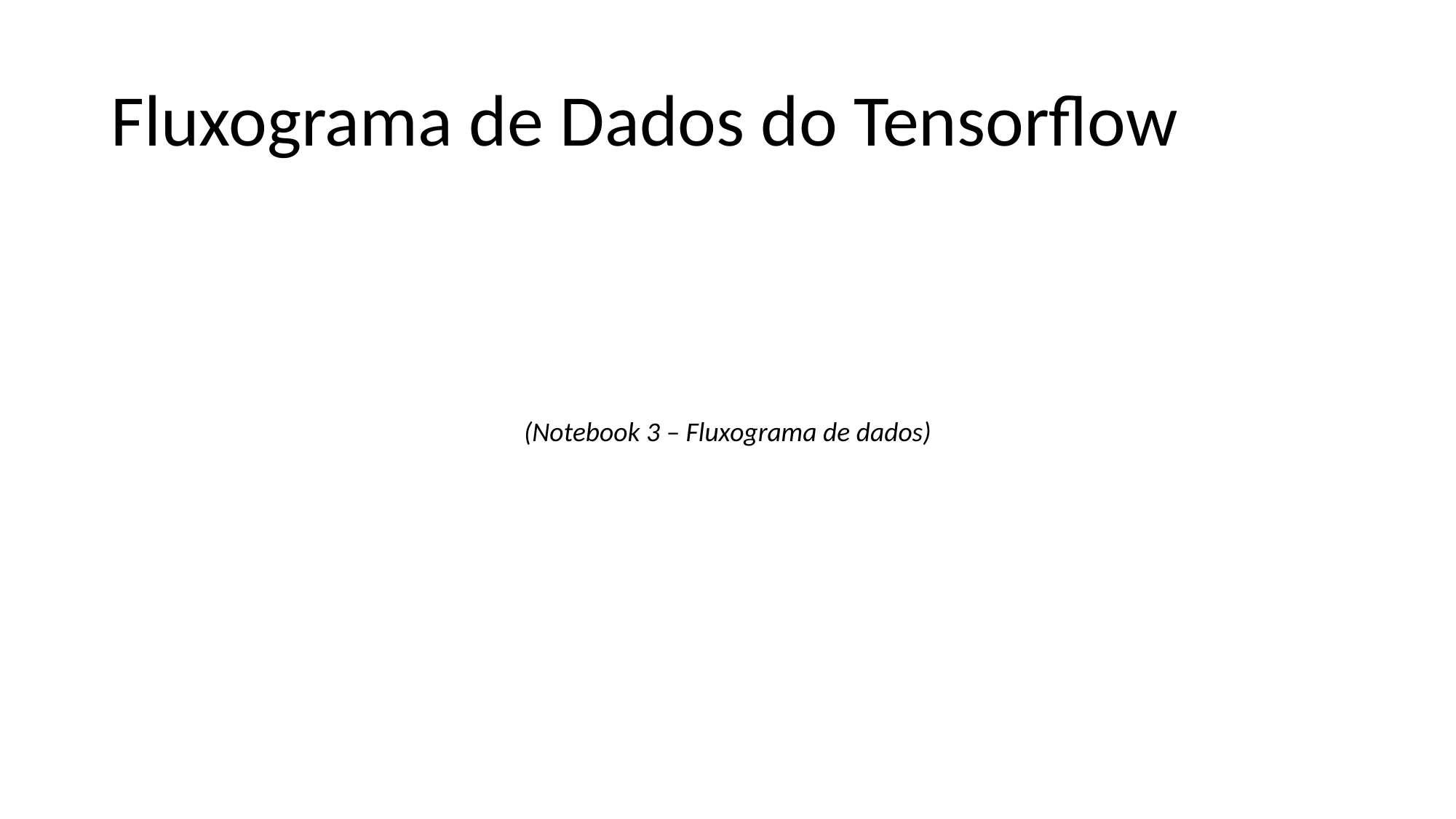

# Fluxograma de Dados do Tensorflow
(Notebook 3 – Fluxograma de dados)